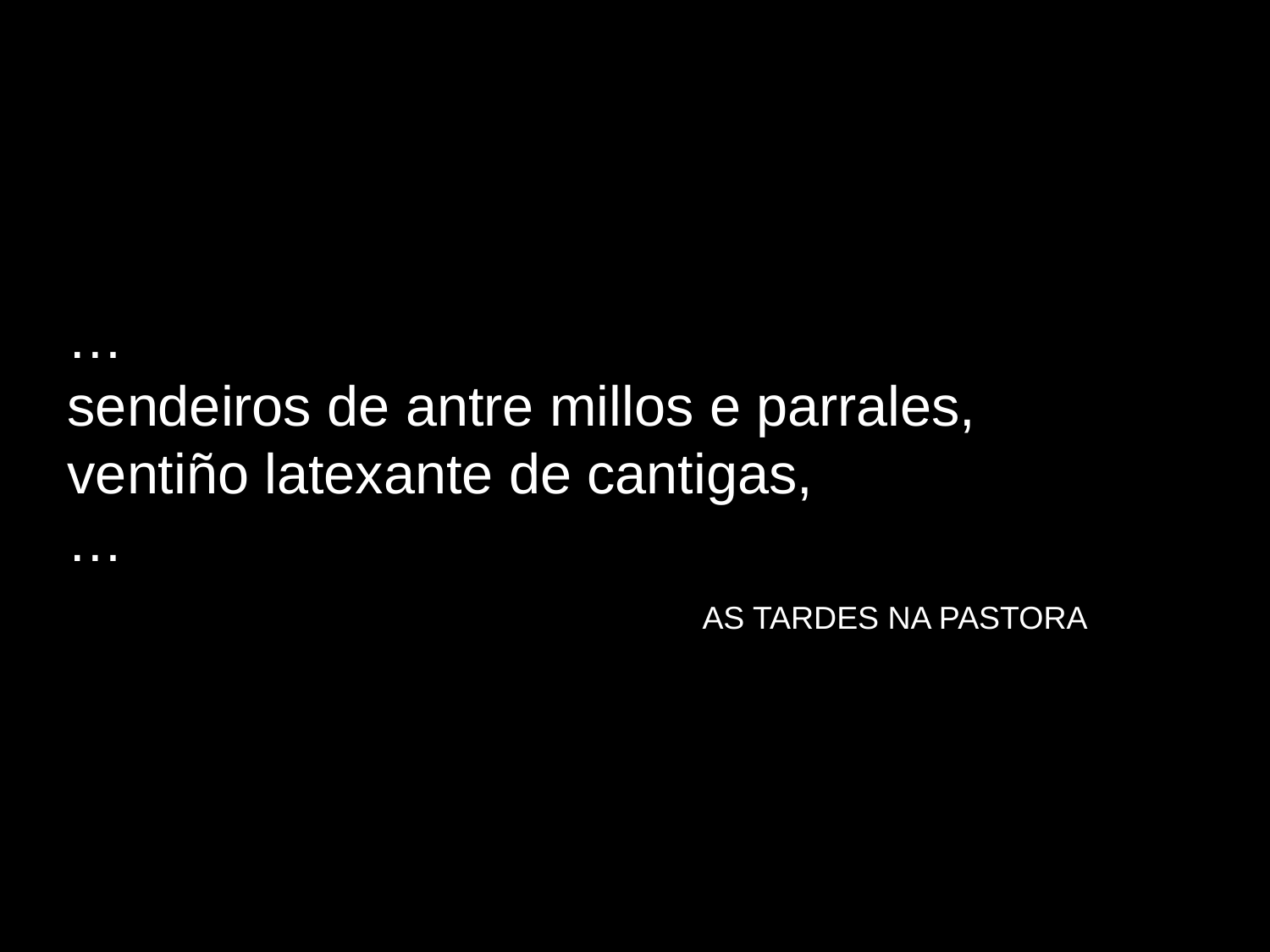

…
sendeiros de antre millos e parrales,
ventiño latexante de cantigas,
…
					AS TARDES NA PASTORA